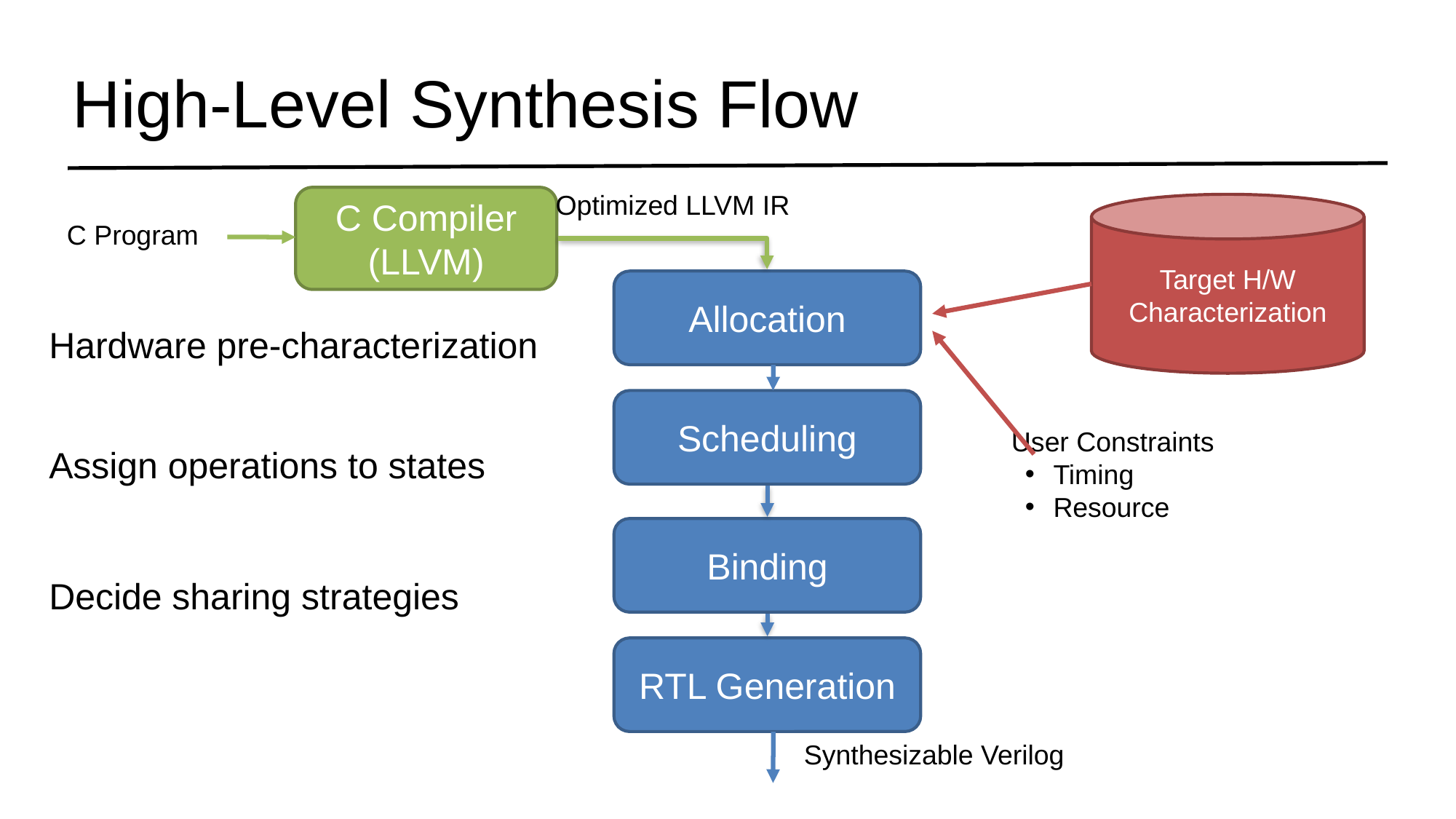

High-Level Synthesis Flow

Optimized LLVM IR

C Compiler (LLVM)

C Program

Target H/W Characterization

Allocation
Hardware pre-characterization

Scheduling
User Constraints
 Timing
 Resource
Assign operations to states

Binding
Decide sharing strategies

RTL Generation

Synthesizable Verilog